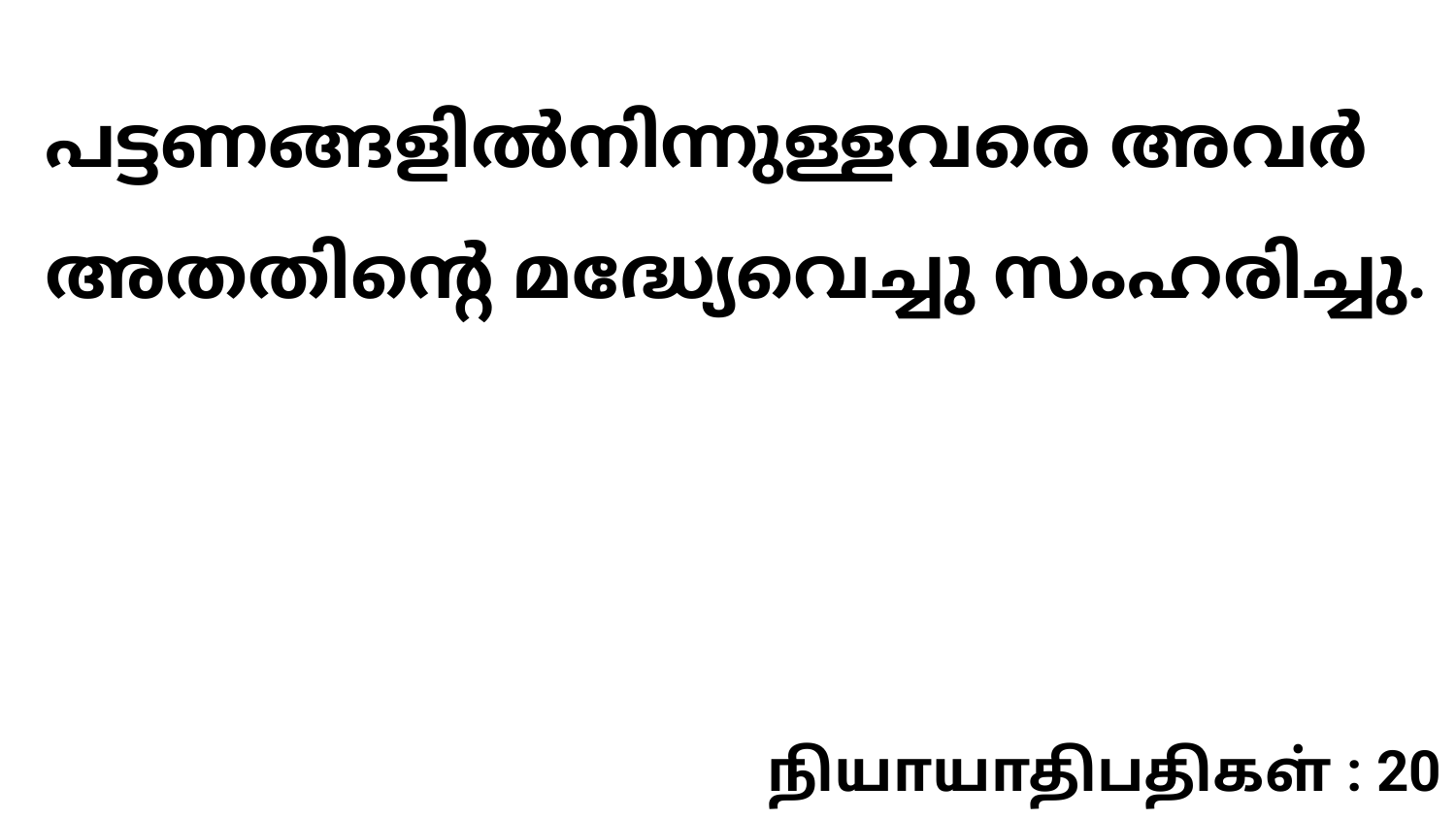

പട്ടണങ്ങളിൽനിന്നുള്ളവരെ അവർ അതതിന്റെ മദ്ധ്യേവെച്ചു സംഹരിച്ചു.
நியாயாதிபதிகள் : 20